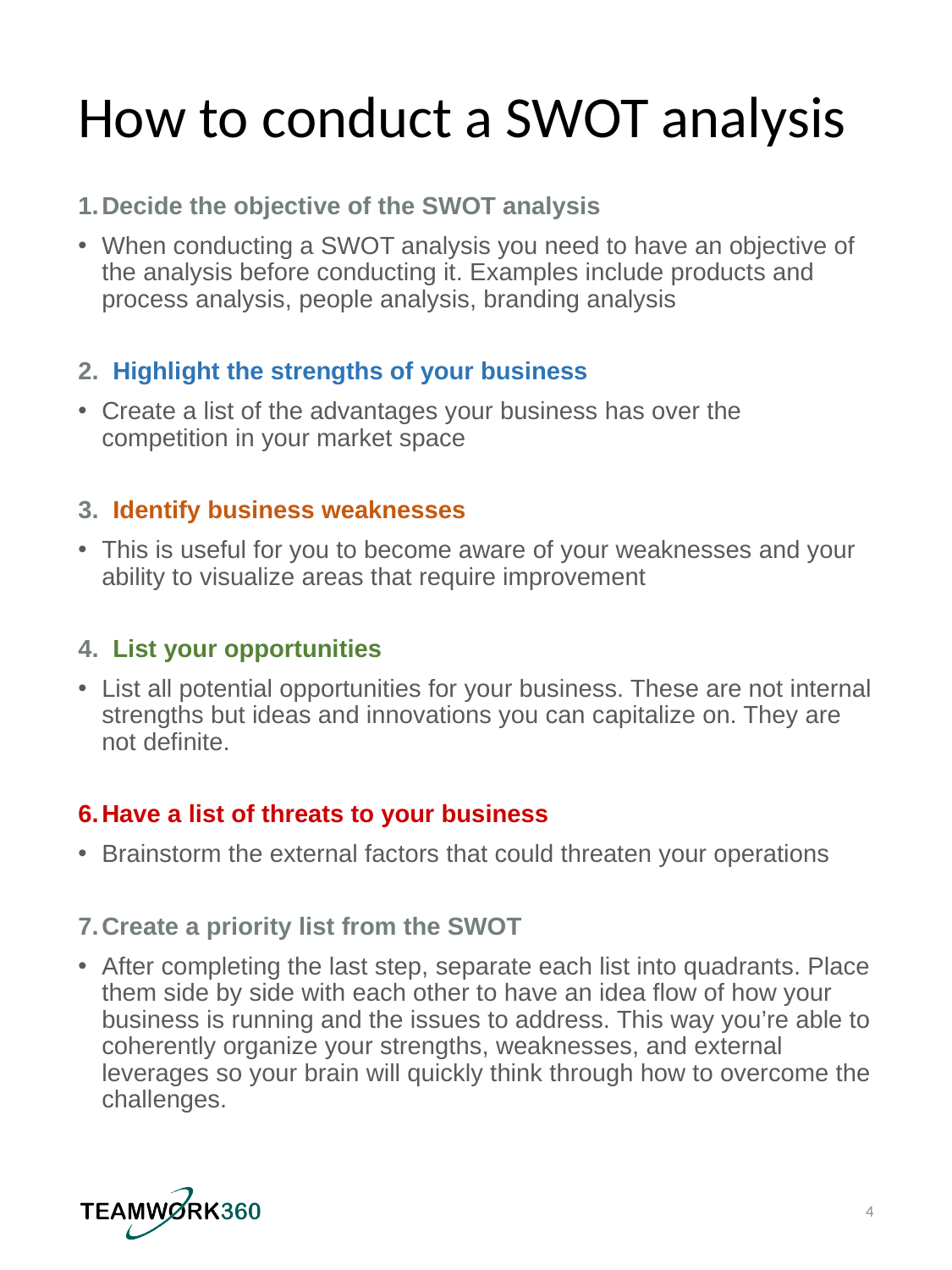

# How to conduct a SWOT analysis
Decide the objective of the SWOT analysis
When conducting a SWOT analysis you need to have an objective of the analysis before conducting it. Examples include products and process analysis, people analysis, branding analysis

2.  Highlight the strengths of your business
Create a list of the advantages your business has over the competition in your market space

3.  Identify business weaknesses
This is useful for you to become aware of your weaknesses and your ability to visualize areas that require improvement

4.  List your opportunities
List all potential opportunities for your business. These are not internal strengths but ideas and innovations you can capitalize on. They are not definite.

Have a list of threats to your business
Brainstorm the external factors that could threaten your operations

Create a priority list from the SWOT
After completing the last step, separate each list into quadrants. Place them side by side with each other to have an idea flow of how your business is running and the issues to address. This way you’re able to coherently organize your strengths, weaknesses, and external leverages so your brain will quickly think through how to overcome the challenges.
4